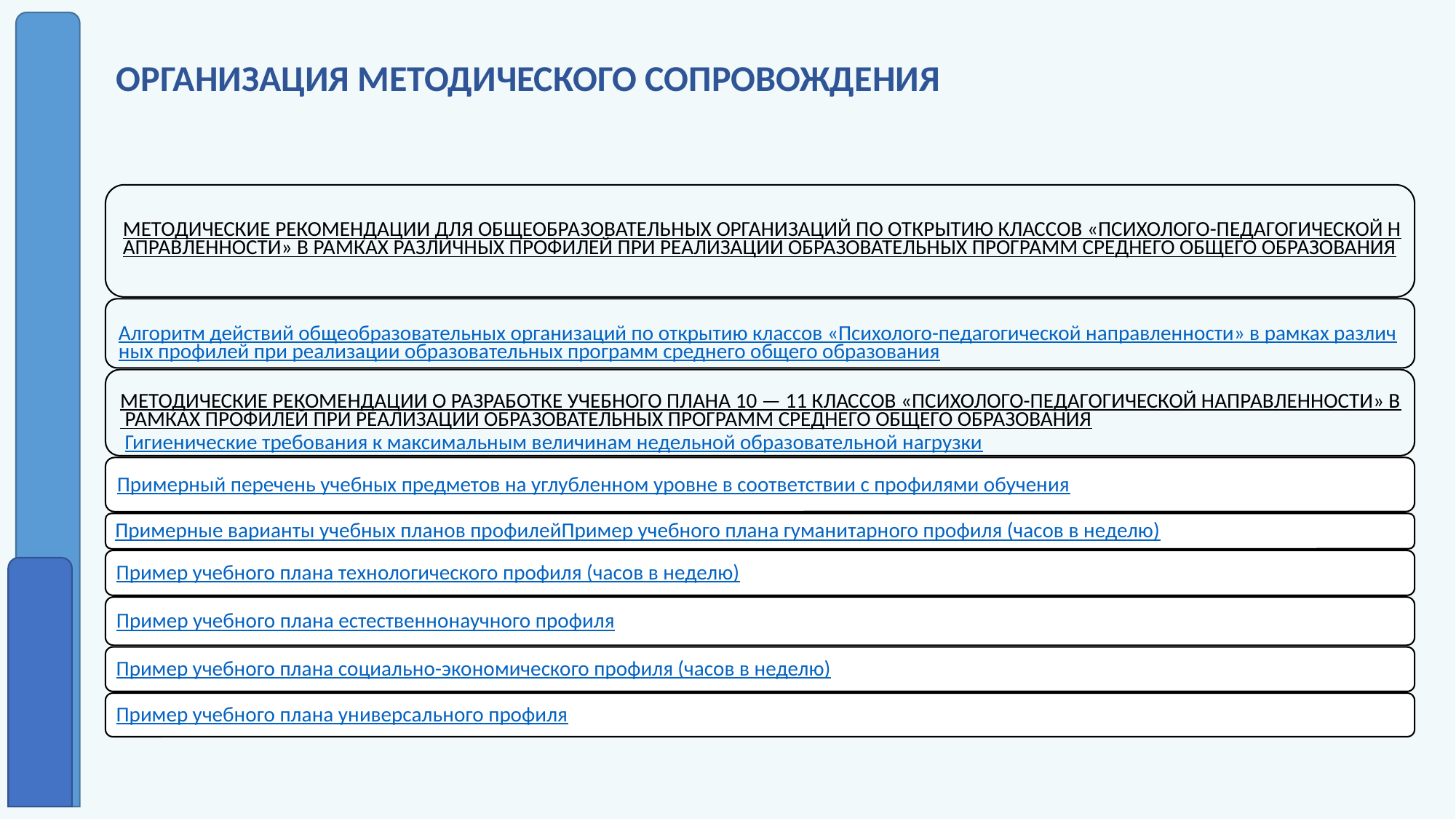

# ОРГАНИЗАЦИЯ МЕТОДИЧЕСКОГО СОПРОВОЖДЕНИЯ
МЕТОДИЧЕСКИЕ РЕКОМЕНДАЦИИ ДЛЯ ОБЩЕОБРАЗОВАТЕЛЬНЫХ ОРГАНИЗАЦИЙ ПО ОТКРЫТИЮ КЛАССОВ «ПСИХОЛОГО-ПЕДАГОГИЧЕСКОЙ НАПРАВЛЕННОСТИ» В РАМКАХ РАЗЛИЧНЫХ ПРОФИЛЕЙ ПРИ РЕАЛИЗАЦИИ ОБРАЗОВАТЕЛЬНЫХ ПРОГРАММ СРЕДНЕГО ОБЩЕГО ОБРАЗОВАНИЯ
Алгоритм действий общеобразовательных организаций по открытию классов «Психолого-педагогической направленности» в рамках различных профилей при реализации образовательных программ среднего общего образования
МЕТОДИЧЕСКИЕ РЕКОМЕНДАЦИИ О РАЗРАБОТКЕ УЧЕБНОГО ПЛАНА 10 — 11 КЛАССОВ «ПСИХОЛОГО-ПЕДАГОГИЧЕСКОЙ НАПРАВЛЕННОСТИ» В РАМКАХ ПРОФИЛЕЙ ПРИ РЕАЛИЗАЦИИ ОБРАЗОВАТЕЛЬНЫХ ПРОГРАММ СРЕДНЕГО ОБЩЕГО ОБРАЗОВАНИЯ Гигиенические требования к максимальным величинам недельной образовательной нагрузки
Примерный перечень учебных предметов на углубленном уровне в соответствии с профилями обучения
Примерные варианты учебных планов профилейПример учебного плана гуманитарного профиля (часов в неделю)
Пример учебного плана технологического профиля (часов в неделю)
Пример учебного плана естественнонаучного профиля
Пример учебного плана социально-экономического профиля (часов в неделю)
Пример учебного плана универсального профиля